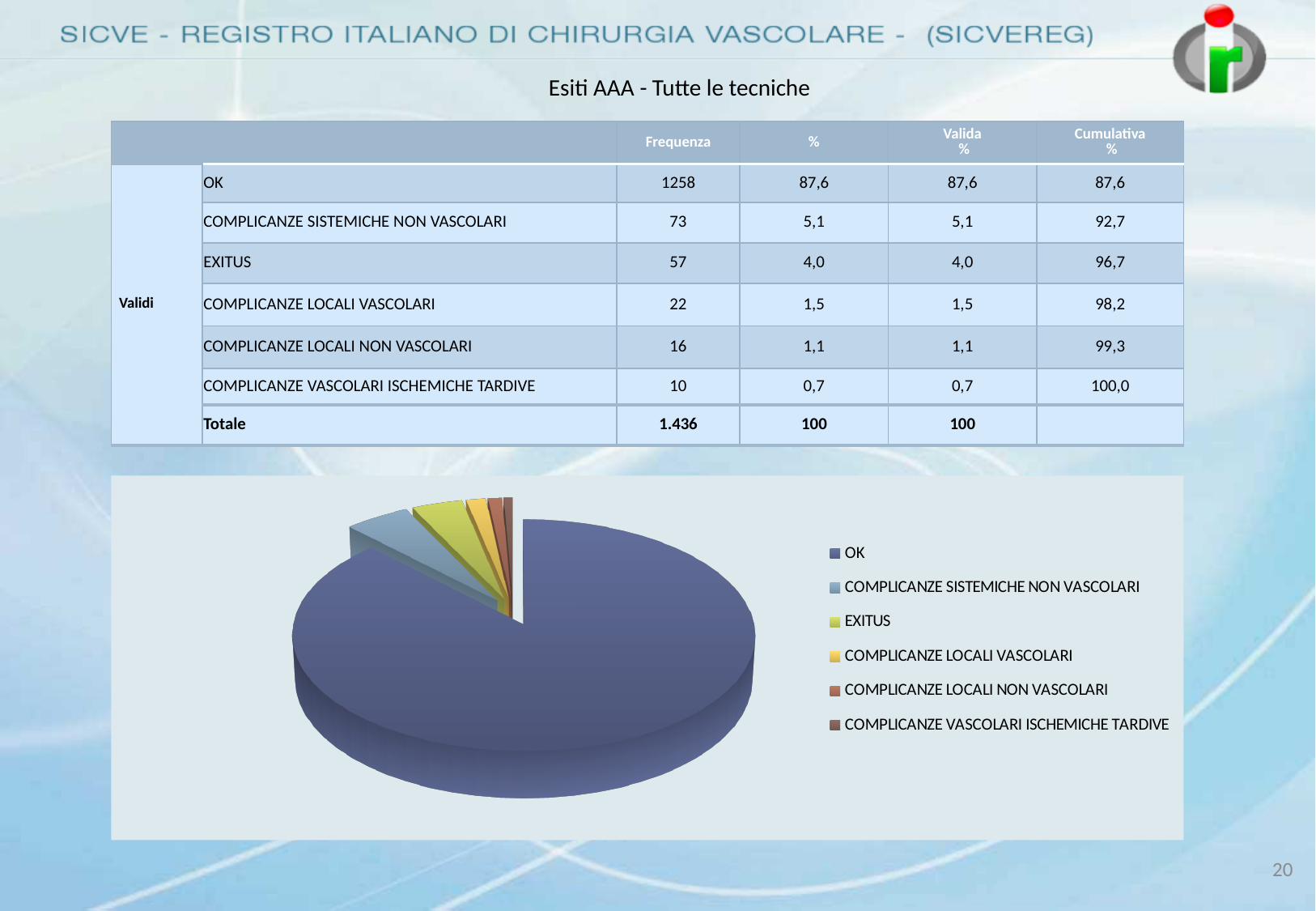

# Esiti AAA - Tutte le tecniche
|  |  | Frequenza | % | Valida % | Cumulativa % |
| --- | --- | --- | --- | --- | --- |
| Validi | OK | 1258 | 87,6 | 87,6 | 87,6 |
|  | COMPLICANZE SISTEMICHE NON VASCOLARI | 73 | 5,1 | 5,1 | 92,7 |
|  | EXITUS | 57 | 4,0 | 4,0 | 96,7 |
|  | COMPLICANZE LOCALI VASCOLARI | 22 | 1,5 | 1,5 | 98,2 |
|  | COMPLICANZE LOCALI NON VASCOLARI | 16 | 1,1 | 1,1 | 99,3 |
|  | COMPLICANZE VASCOLARI ISCHEMICHE TARDIVE | 10 | 0,7 | 0,7 | 100,0 |
|  | Totale | 1.436 | 100 | 100 |  |

[unsupported chart]